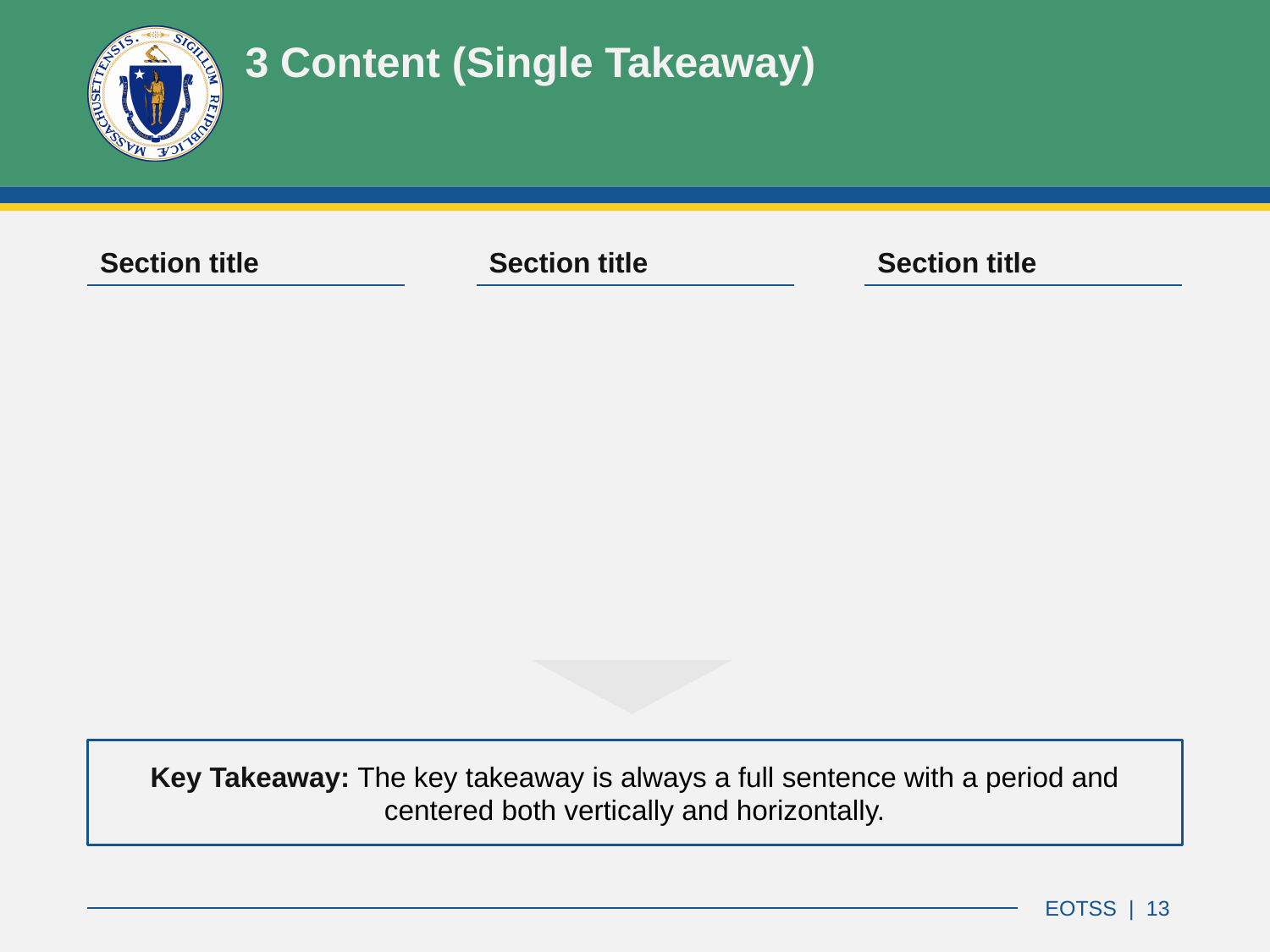

# 3 Content (Single Takeaway)

| Section title |
| --- |
| Section title |
| --- |
| Section title |
| --- |

Key Takeaway: The key takeaway is always a full sentence with a period and centered both vertically and horizontally.

EOTSS  |  13